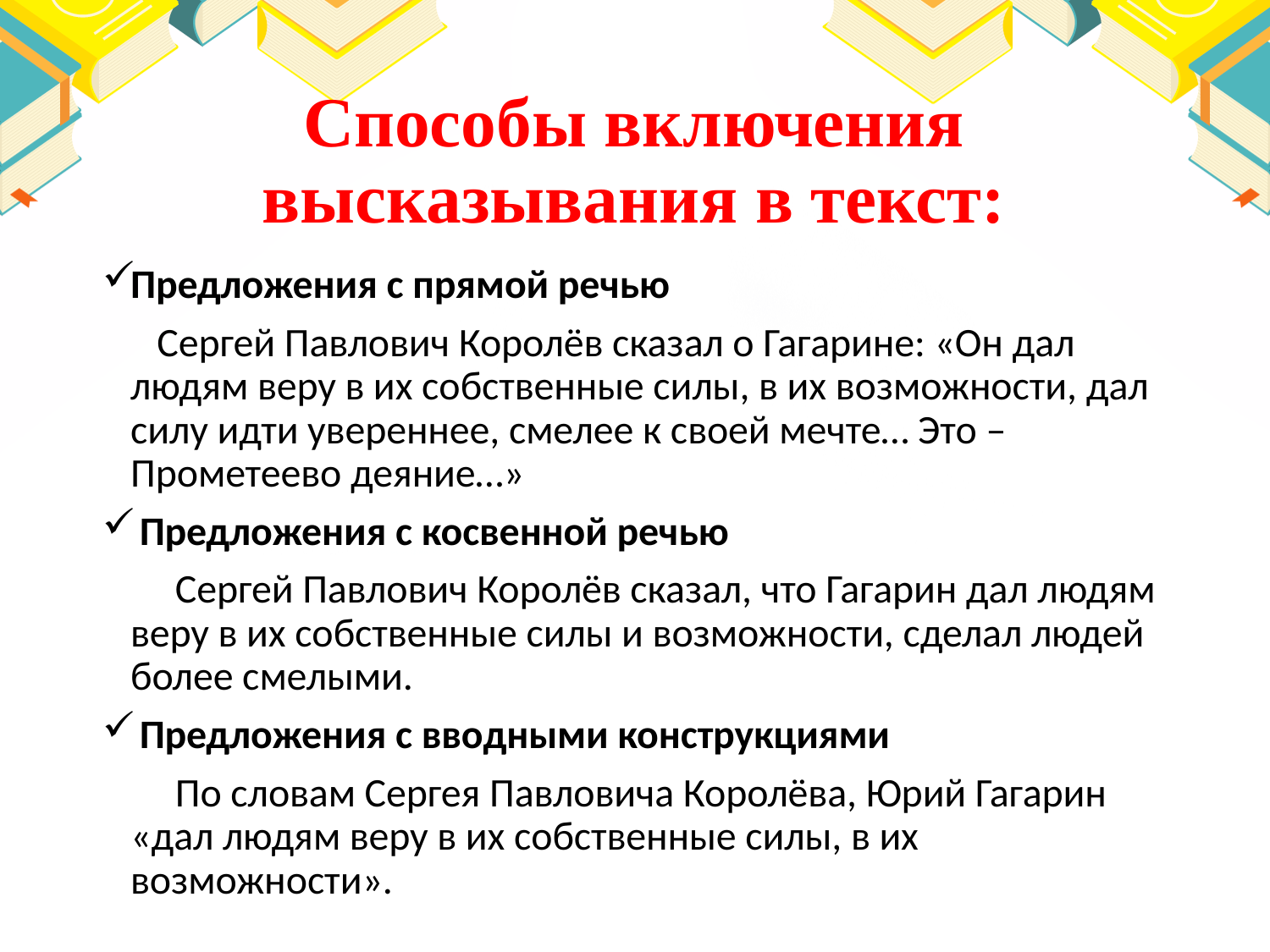

# Способы включения высказывания в текст:
Предложения с прямой речью
      Сергей Павлович Королёв сказал о Гагарине: «Он дал людям веру в их собственные силы, в их возможности, дал силу идти увереннее, смелее к своей мечте… Это – Прометеево деяние…»
 Предложения с косвенной речью
        Сергей Павлович Королёв сказал, что Гагарин дал людям веру в их собственные силы и возможности, сделал людей более смелыми.
 Предложения с вводными конструкциями
        По словам Сергея Павловича Королёва, Юрий Гагарин «дал людям веру в их собственные силы, в их возможности».